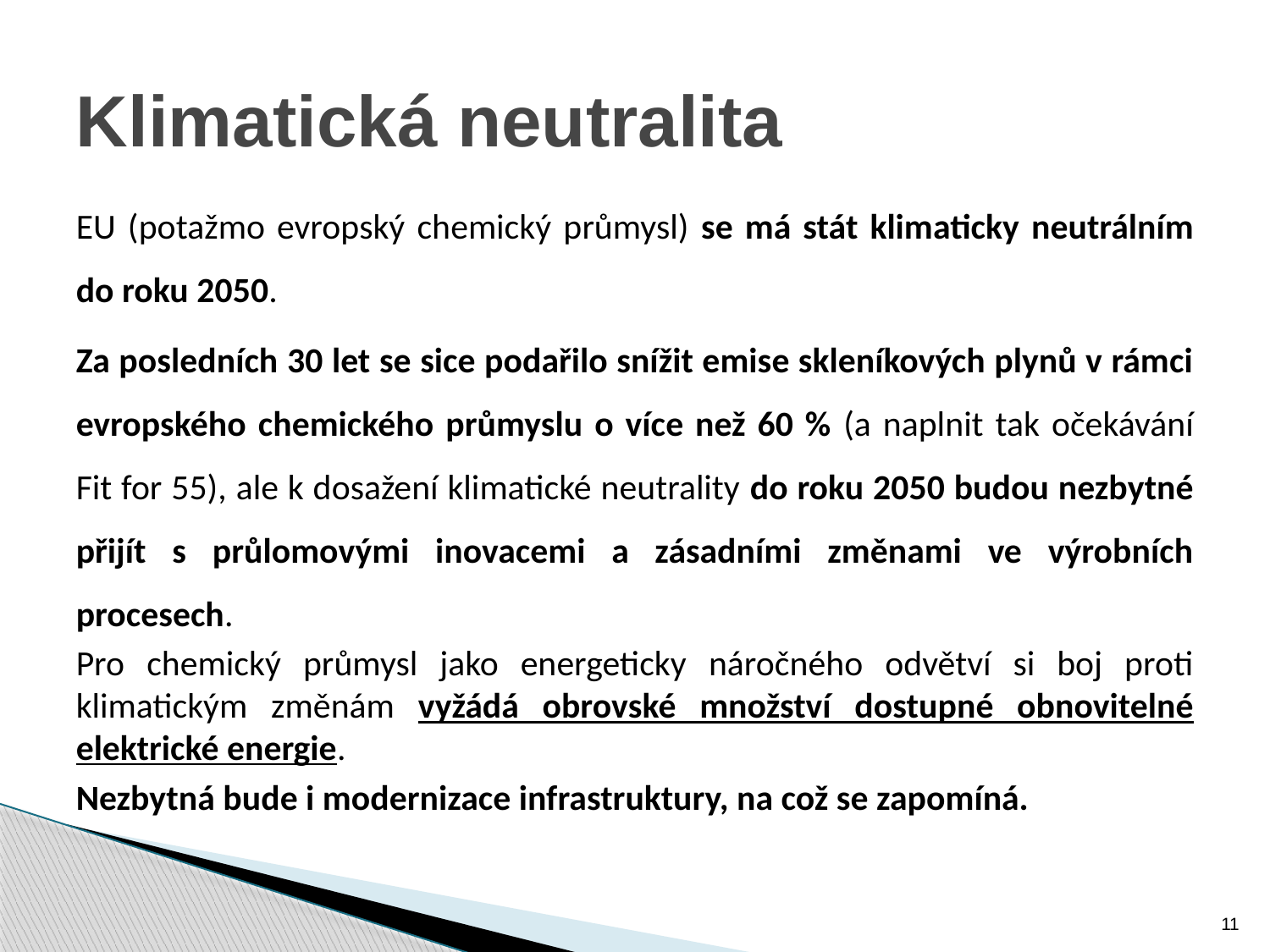

# Klimatická neutralita
EU (potažmo evropský chemický průmysl) se má stát klimaticky neutrálním do roku 2050.
Za posledních 30 let se sice podařilo snížit emise skleníkových plynů v rámci evropského chemického průmyslu o více než 60 % (a naplnit tak očekávání Fit for 55), ale k dosažení klimatické neutrality do roku 2050 budou nezbytné přijít s průlomovými inovacemi a zásadními změnami ve výrobních procesech.
Pro chemický průmysl jako energeticky náročného odvětví si boj proti klimatickým změnám vyžádá obrovské množství dostupné obnovitelné elektrické energie.
Nezbytná bude i modernizace infrastruktury, na což se zapomíná.
11